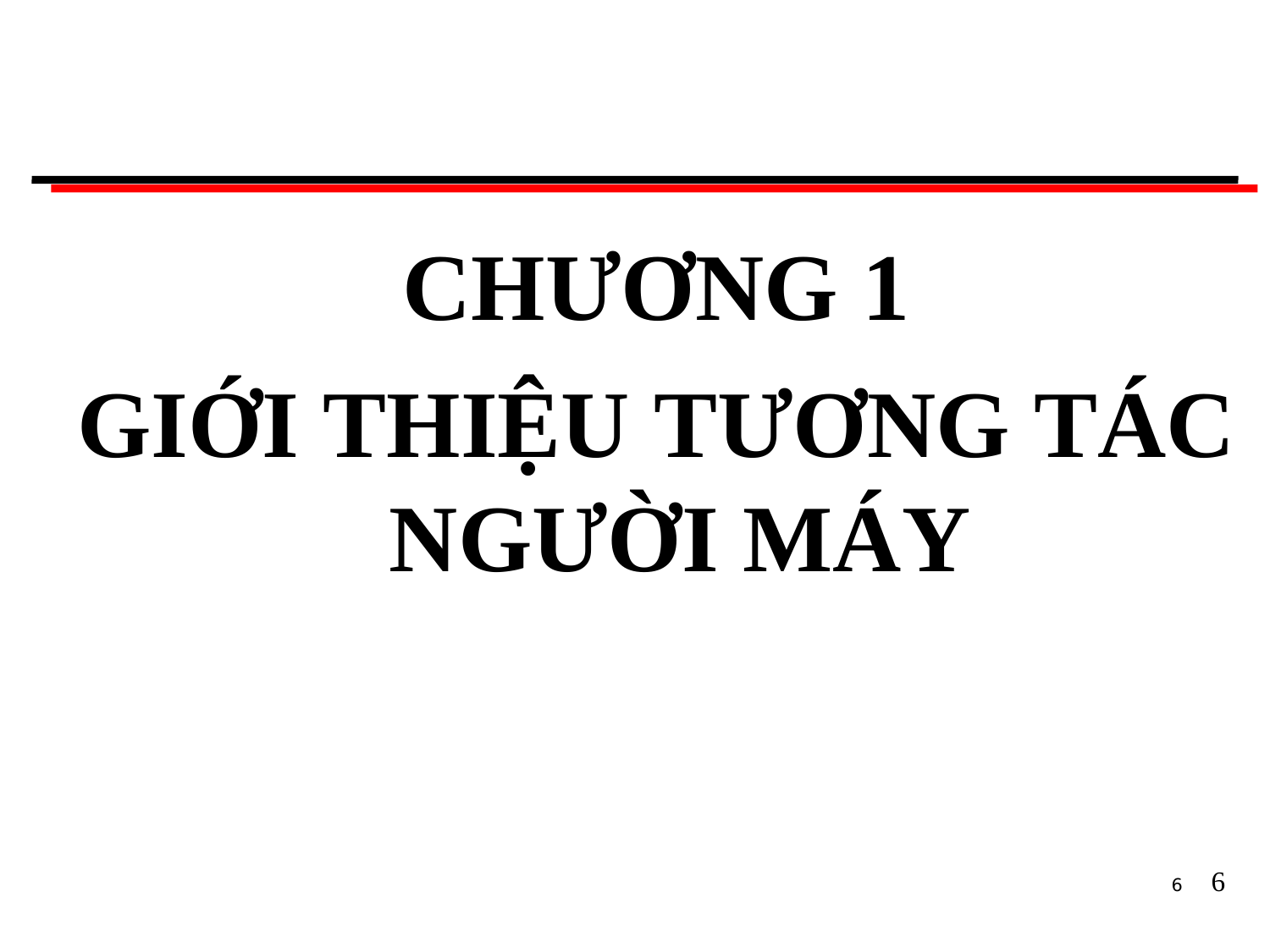

CHƯƠNG 1
GIỚI	THIỆU TƯƠNG	TÁC
NGƯỜI MÁY
6
6